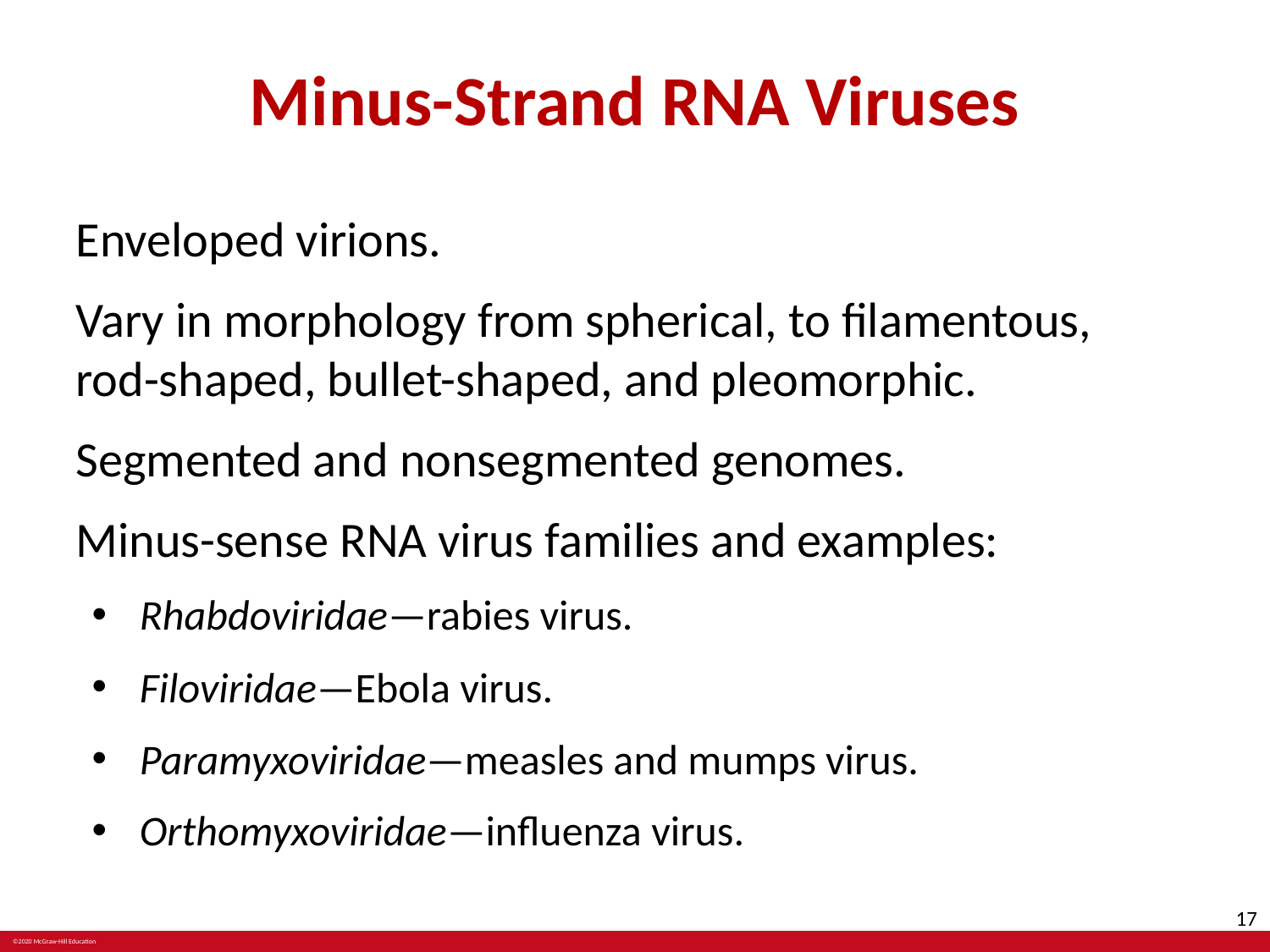

# Minus-Strand RNA Viruses
Enveloped virions.
Vary in morphology from spherical, to filamentous, rod-shaped, bullet-shaped, and pleomorphic.
Segmented and nonsegmented genomes.
Minus-sense RNA virus families and examples:
Rhabdoviridae—rabies virus.
Filoviridae—Ebola virus.
Paramyxoviridae—measles and mumps virus.
Orthomyxoviridae—influenza virus.